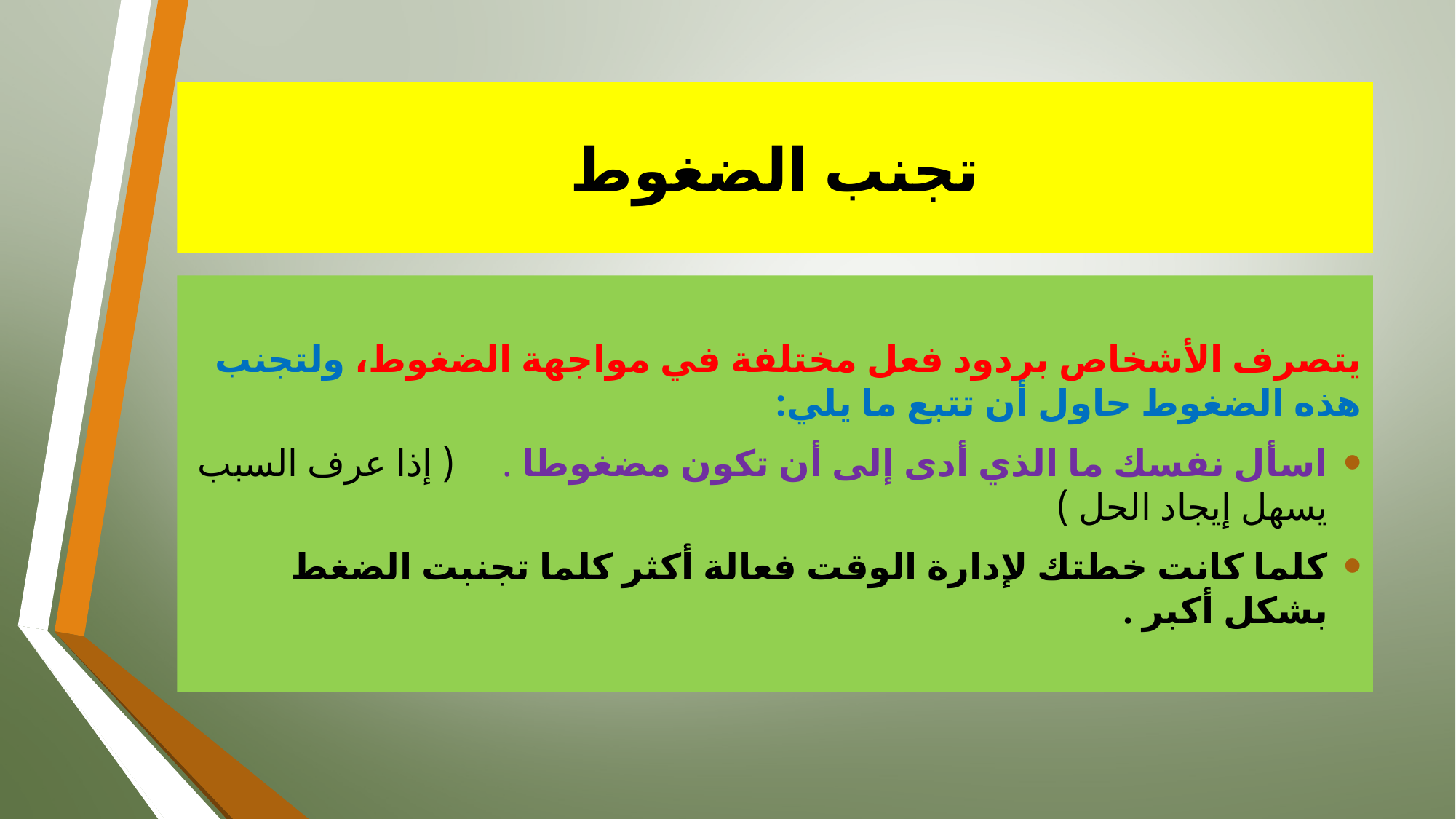

# تجنب الضغوط
يتصرف الأشخاص بردود فعل مختلفة في مواجهة الضغوط، ولتجنب هذه الضغوط حاول أن تتبع ما يلي:
اسأل نفسك ما الذي أدى إلى أن تكون مضغوطا .     ( إذا عرف السبب يسهل إيجاد الحل )
كلما كانت خطتك لإدارة الوقت فعالة أكثر كلما تجنبت الضغط بشكل أكبر .